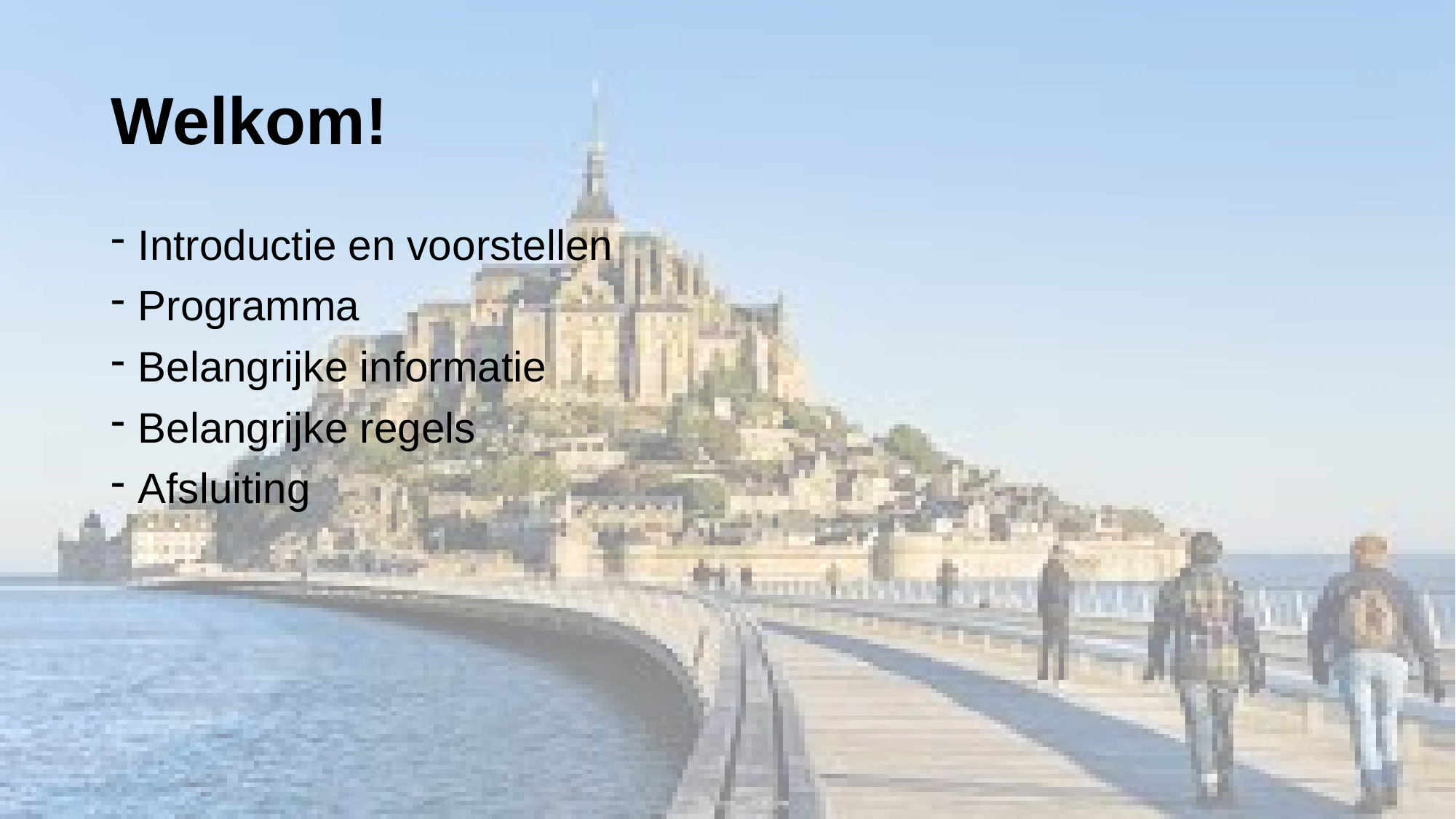

# Welkom!
Introductie en voorstellen
Programma
Belangrijke informatie
Belangrijke regels
Afsluiting